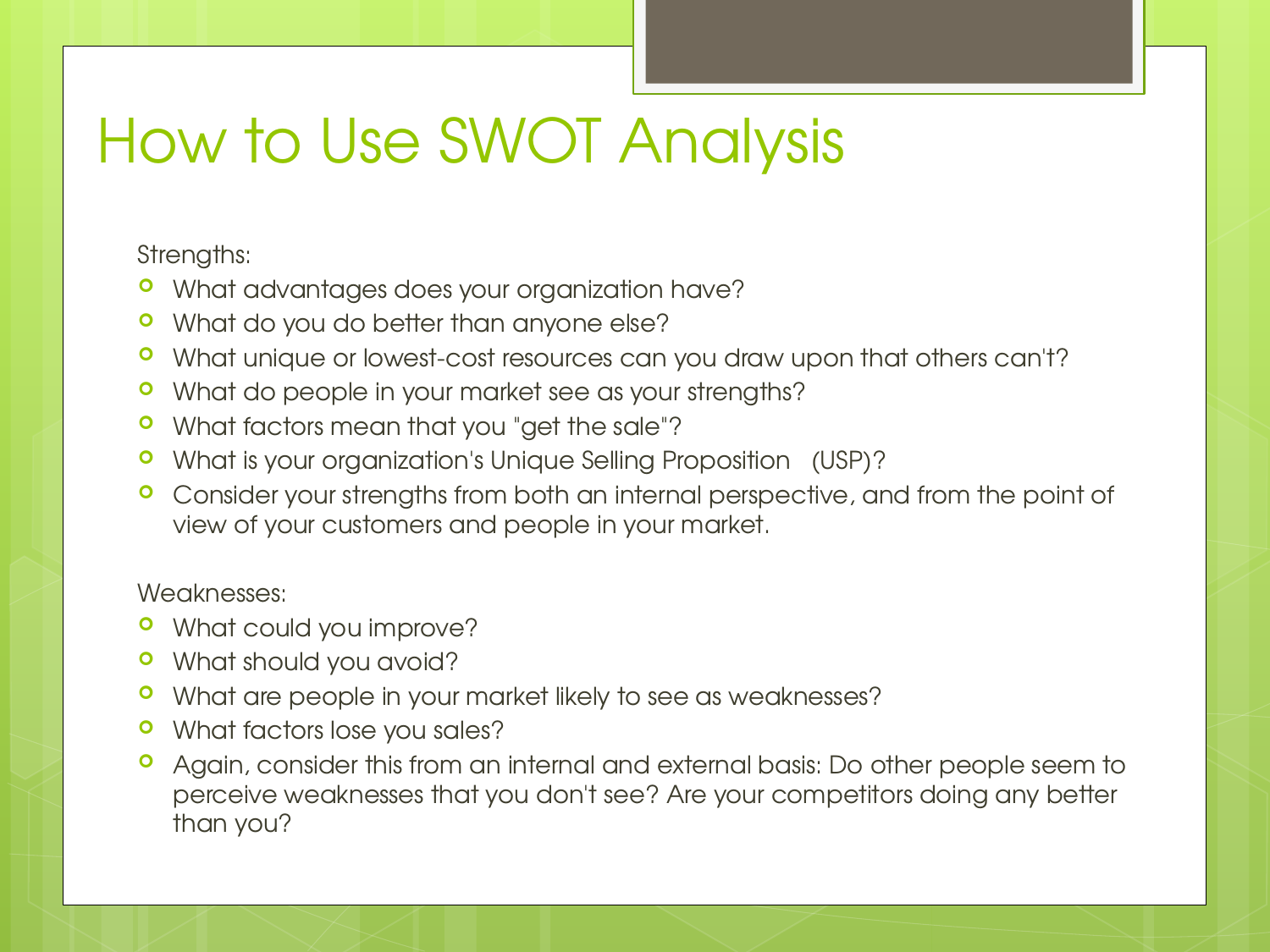

# How to Use SWOT Analysis
Strengths:
What advantages does your organization have?
What do you do better than anyone else?
What unique or lowest-cost resources can you draw upon that others can't?
What do people in your market see as your strengths?
What factors mean that you "get the sale"?
What is your organization's Unique Selling Proposition   (USP)?
Consider your strengths from both an internal perspective, and from the point of view of your customers and people in your market.

Weaknesses:
What could you improve?
What should you avoid?
What are people in your market likely to see as weaknesses?
What factors lose you sales?
Again, consider this from an internal and external basis: Do other people seem to perceive weaknesses that you don't see? Are your competitors doing any better than you?